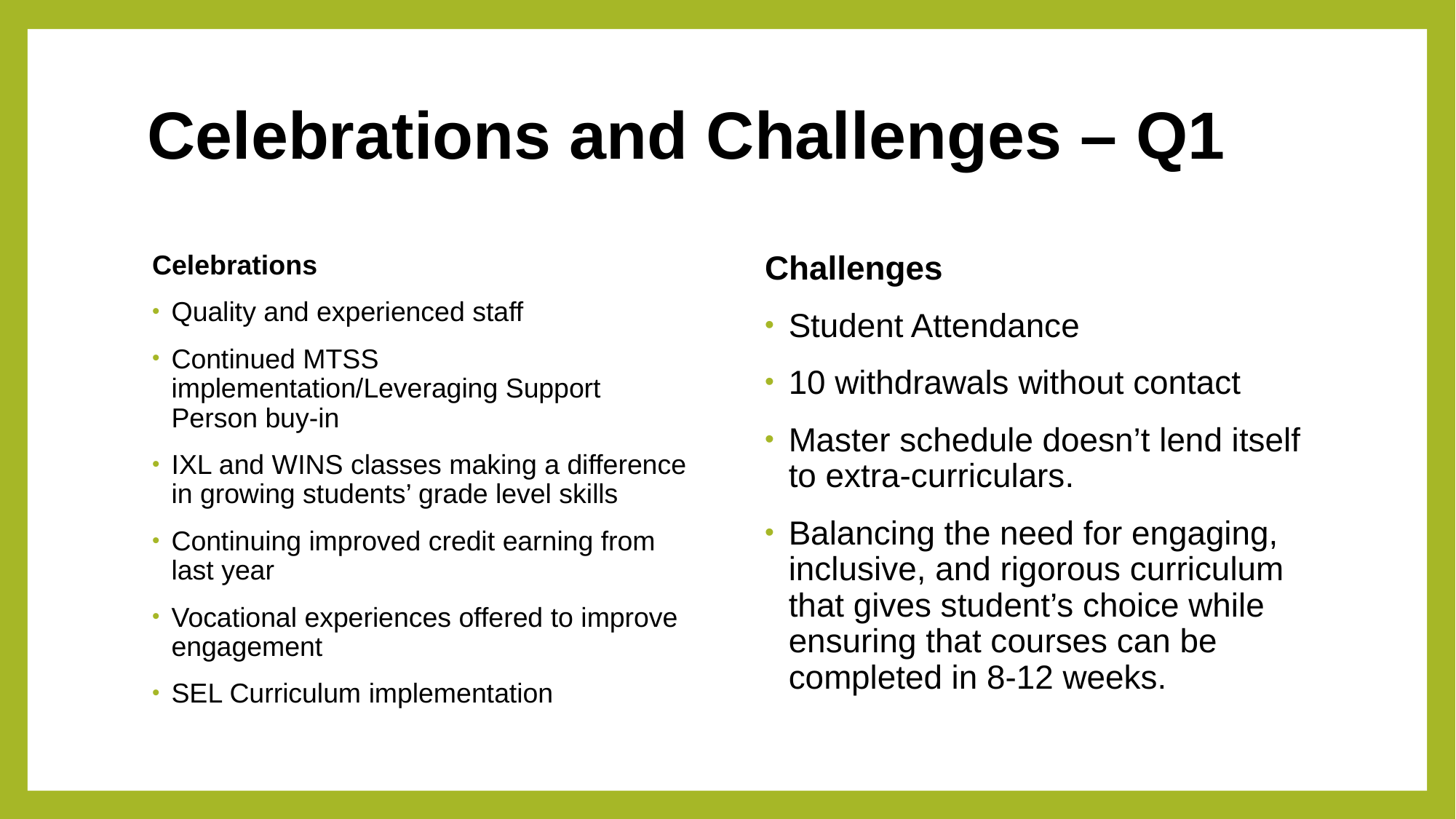

# Celebrations and Challenges – Q1
Celebrations
Quality and experienced staff
Continued MTSS implementation/Leveraging Support Person buy-in
IXL and WINS classes making a difference in growing students’ grade level skills
Continuing improved credit earning from last year
Vocational experiences offered to improve engagement
SEL Curriculum implementation

Challenges
Student Attendance
10 withdrawals without contact
Master schedule doesn’t lend itself to extra-curriculars.
Balancing the need for engaging, inclusive, and rigorous curriculum that gives student’s choice while ensuring that courses can be completed in 8-12 weeks.